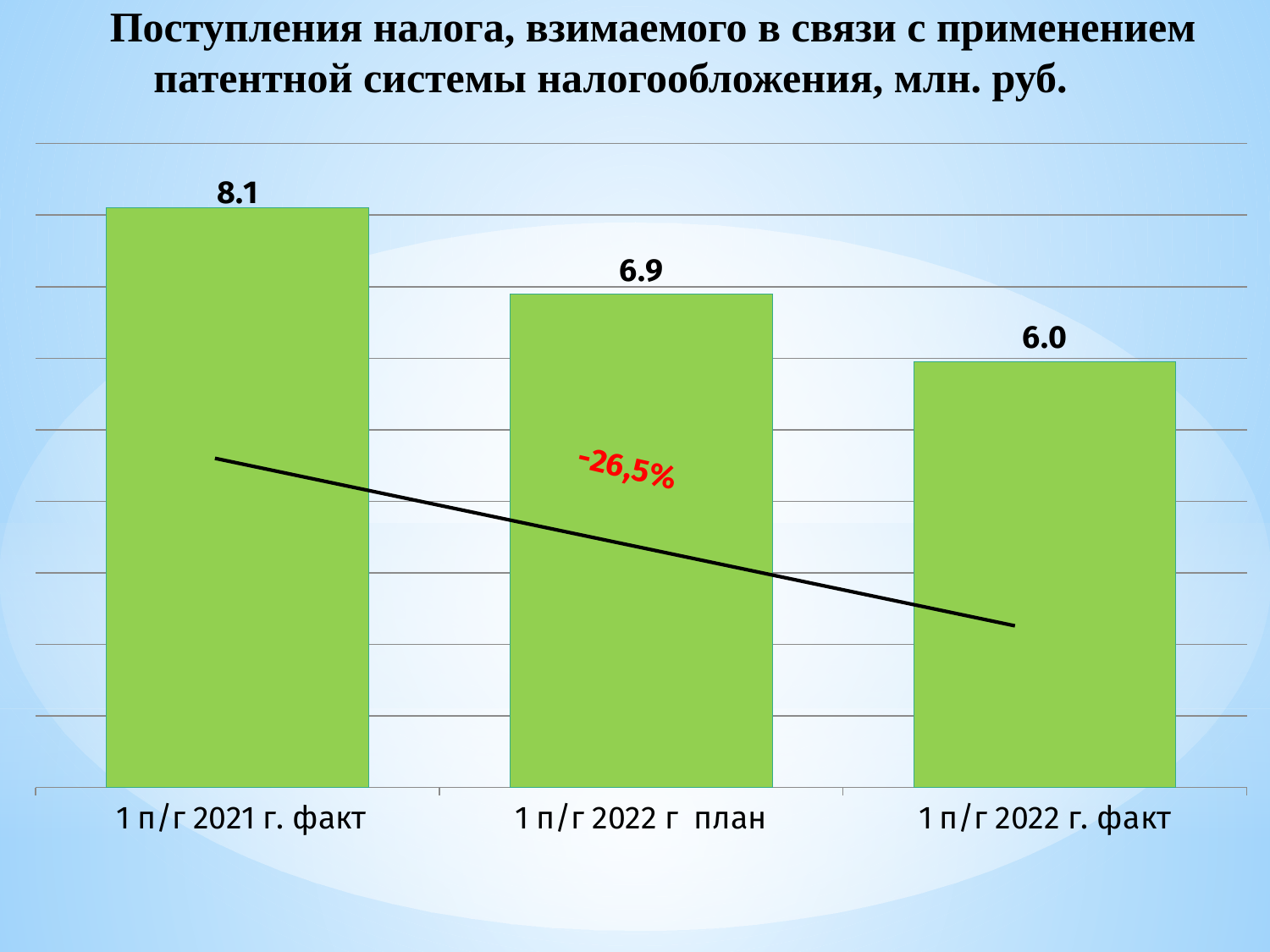

Поступления налога, взимаемого в связи с применением патентной системы налогообложения, млн. руб.

### Chart

| Category | патент |
|---|---|
|  1 п/г 2021 г. факт | 8.1 |
| 1 п/г 2022 г  план | 6.9 |
| 1 п/г 2022 г. факт | 5.955 |